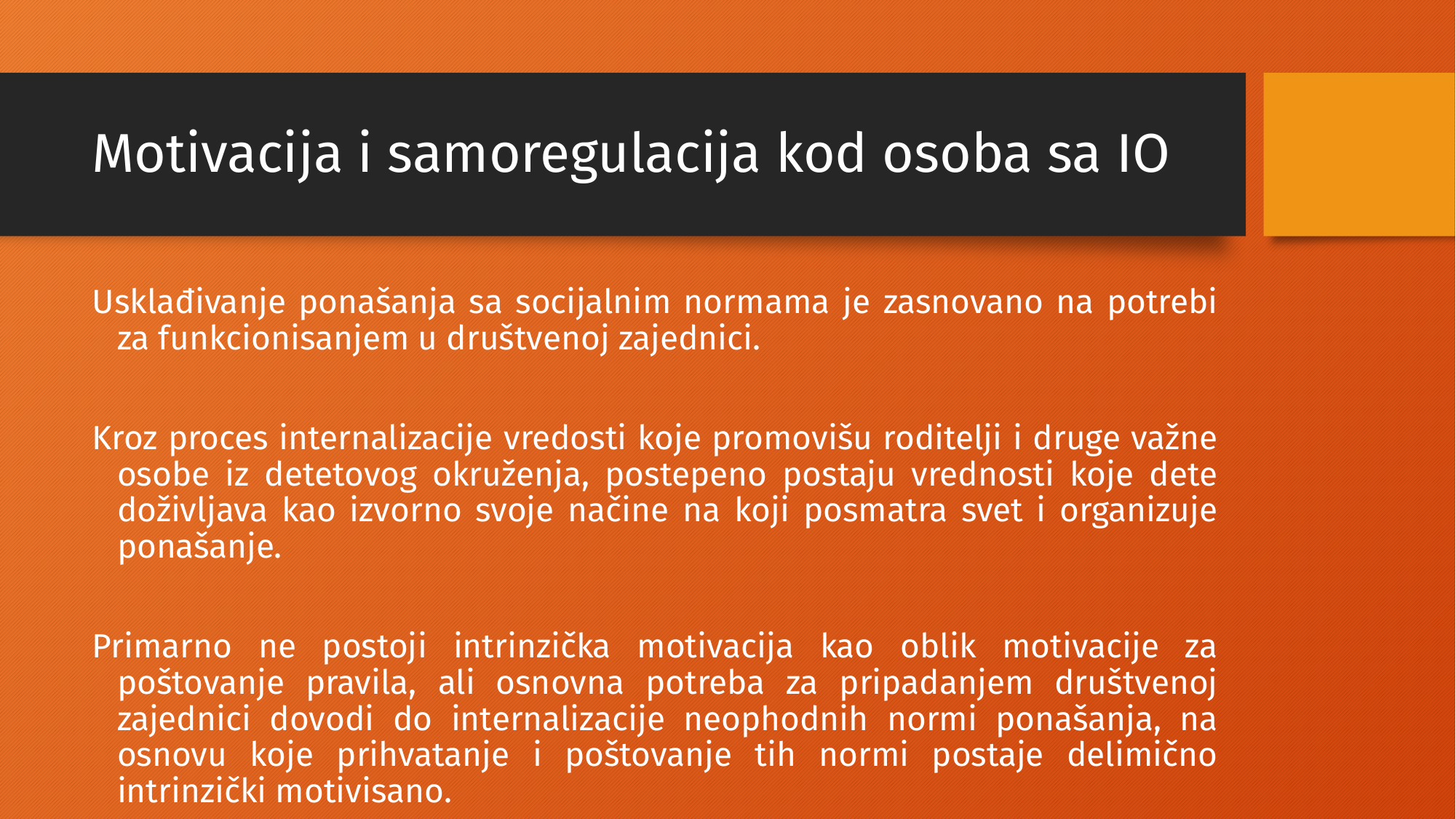

# Motivacija i samoregulacija kod osoba sa IO
Usklađivanje ponašanja sa socijalnim normama je zasnovano na potrebi za funkcionisanjem u društvenoj zajednici.

Kroz proces internalizacije vredosti koje promovišu roditelji i druge važne osobe iz detetovog okruženja, postepeno postaju vrednosti koje dete doživljava kao izvorno svoje načine na koji posmatra svet i organizuje ponašanje.

Primarno ne postoji intrinzička motivacija kao oblik motivacije za poštovanje pravila, ali osnovna potreba za pripadanjem društvenoj zajednici dovodi do internalizacije neophodnih normi ponašanja, na osnovu koje prihvatanje i poštovanje tih normi postaje delimično intrinzički motivisano.